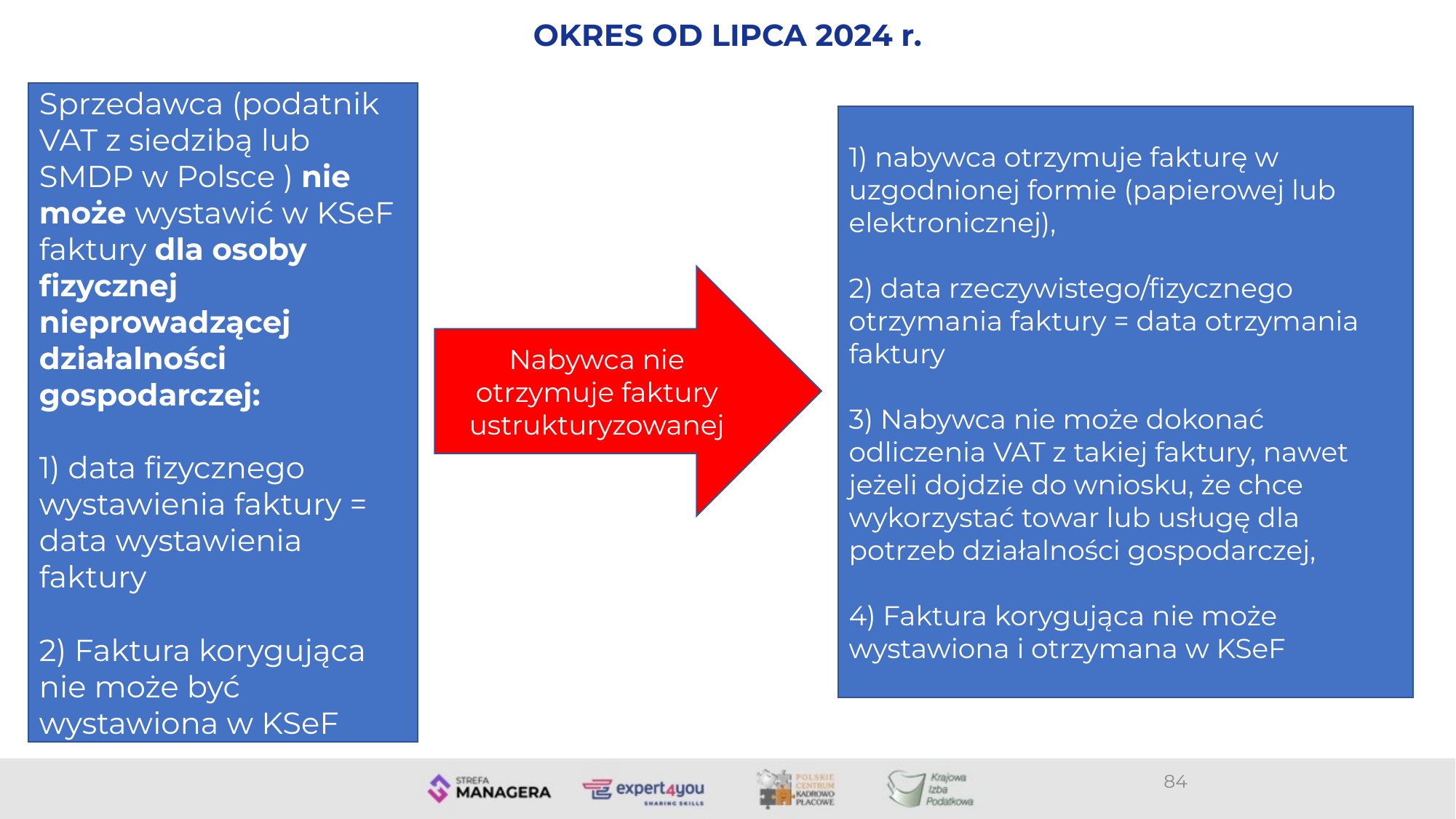

OKRES OD LIPCA 2024 r.
Sprzedawca (podatnik VAT z siedzibą lub SMDP w Polsce ) nie może wystawić w KSeF faktury dla osoby fizycznej nieprowadzącej działalności gospodarczej:

1) data fizycznego wystawienia faktury = data wystawienia faktury

2) Faktura korygująca nie może być wystawiona w KSeF
1) nabywca otrzymuje fakturę w uzgodnionej formie (papierowej lub elektronicznej),

2) data rzeczywistego/fizycznego otrzymania faktury = data otrzymania faktury

3) Nabywca nie może dokonać odliczenia VAT z takiej faktury, nawet jeżeli dojdzie do wniosku, że chce wykorzystać towar lub usługę dla potrzeb działalności gospodarczej,

4) Faktura korygująca nie może wystawiona i otrzymana w KSeF
Nabywca nie otrzymuje faktury ustrukturyzowanej
84